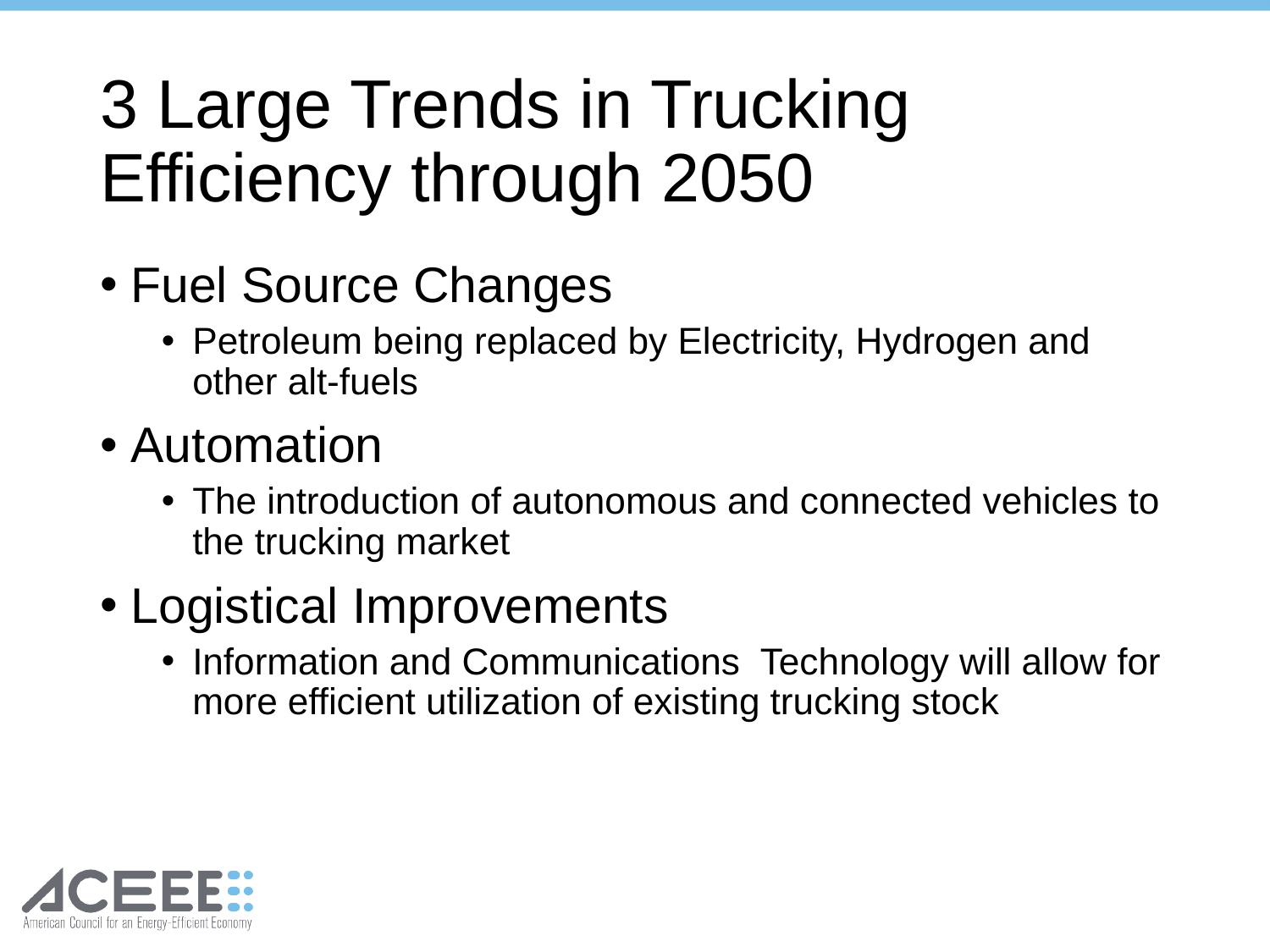

# 3 Large Trends in Trucking Efficiency through 2050
Fuel Source Changes
Petroleum being replaced by Electricity, Hydrogen and other alt-fuels
Automation
The introduction of autonomous and connected vehicles to the trucking market
Logistical Improvements
Information and Communications  Technology will allow for more efficient utilization of existing trucking stock